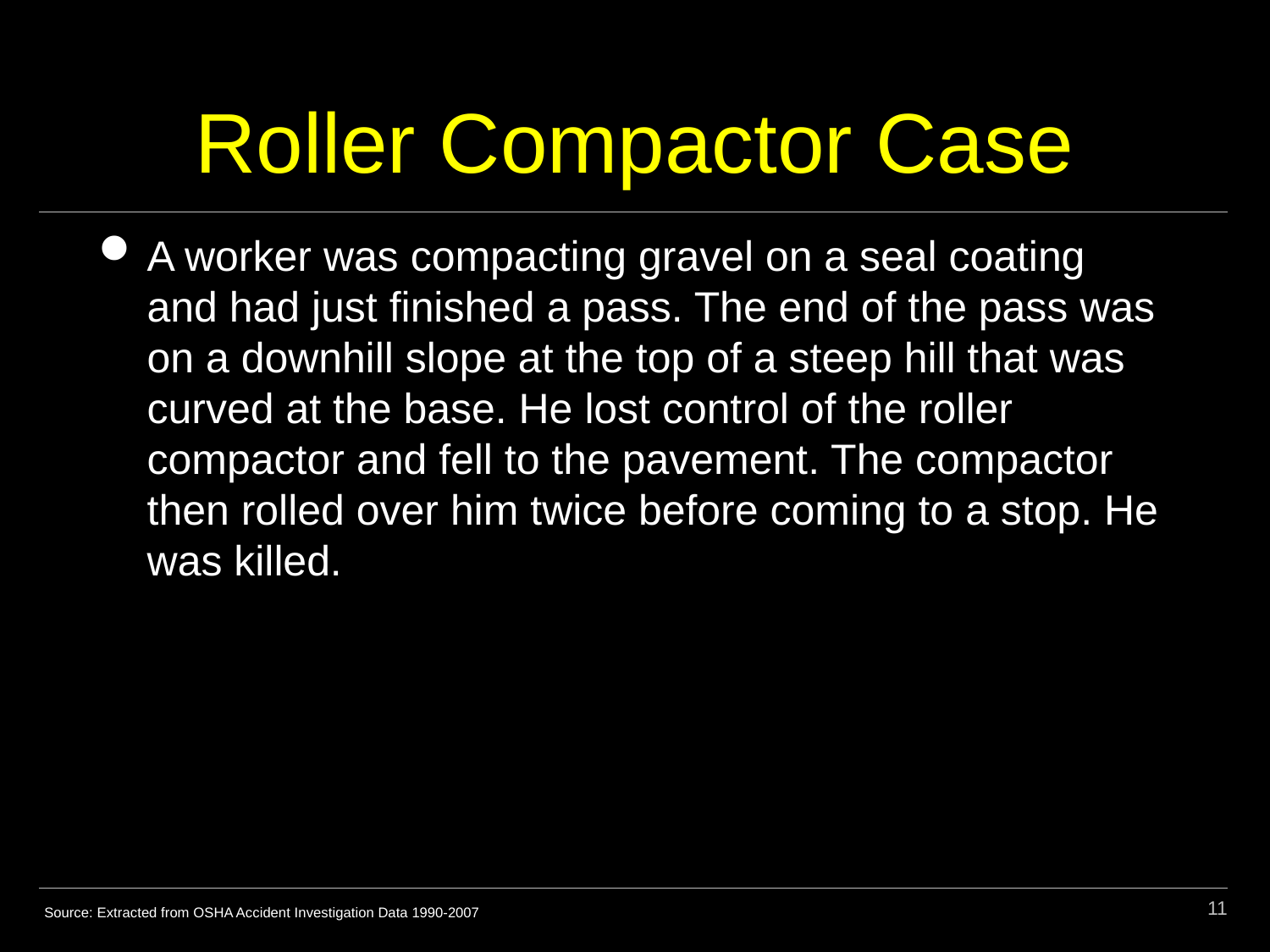

# Roller Compactor Case
A worker was compacting gravel on a seal coating and had just finished a pass. The end of the pass was on a downhill slope at the top of a steep hill that was curved at the base. He lost control of the roller compactor and fell to the pavement. The compactor then rolled over him twice before coming to a stop. He was killed.
11
Source: Extracted from OSHA Accident Investigation Data 1990-2007